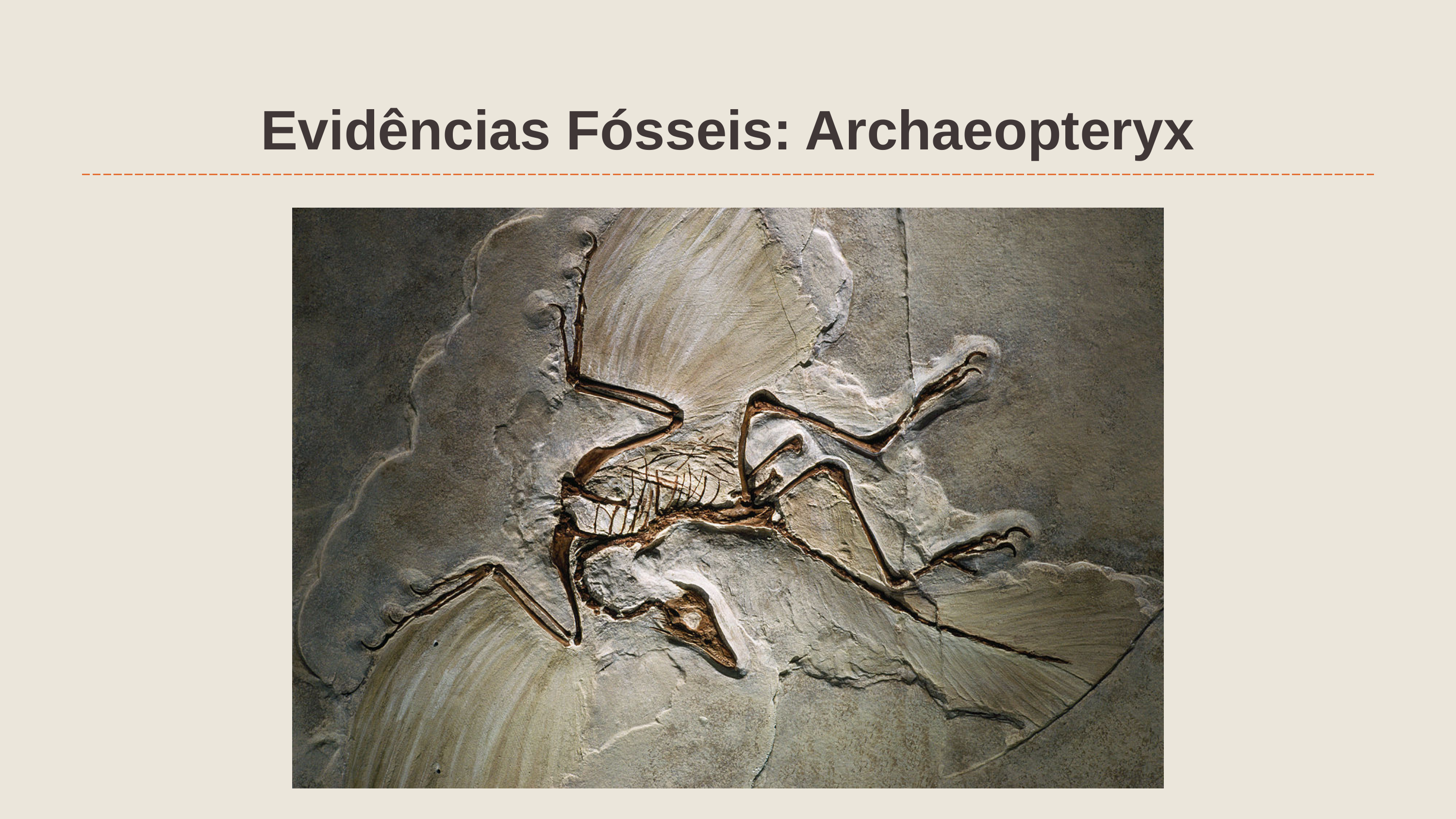

| Evidências Fósseis: Archaeopteryx | Evidências Fósseis: Archaeopteryx |
| --- | --- |